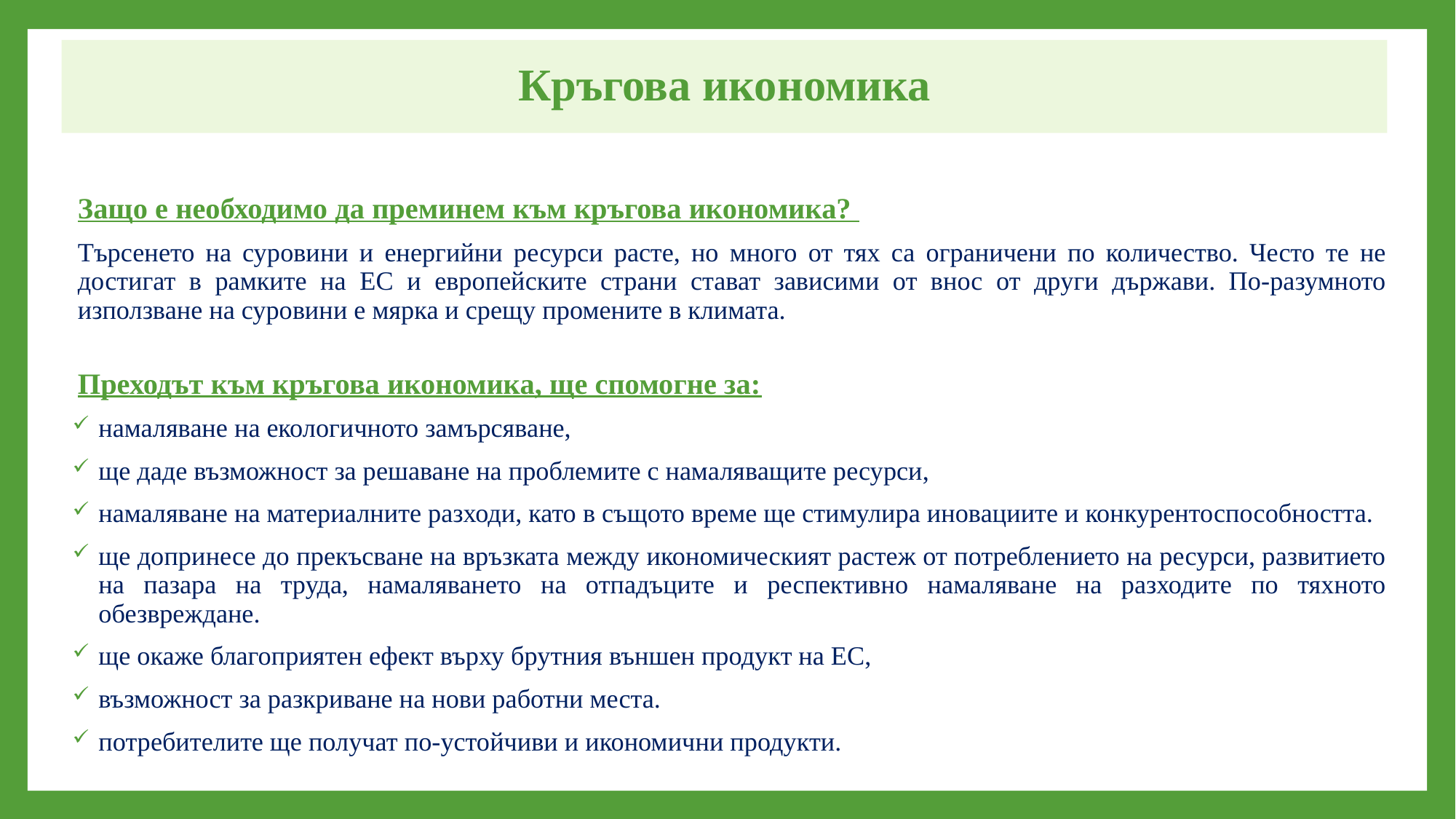

Кръгова икономика

Защо е необходимо да преминем към кръгова икономика?
Търсенето на суровини и енергийни ресурси расте, но много от тях са ограничени по количество. Често те не достигат в рамките на ЕС и европейските страни стават зависими от внос от други държави. По-разумното използване на суровини е мярка и срещу промените в климата.

Преходът към кръгова икономика, ще спомогне за:
намаляване на екологичното замърсяване,
ще даде възможност за решаване на проблемите с намаляващите ресурси,
намаляване на материалните разходи, като в същото време ще стимулира иновациите и конкурентоспособността.
ще допринесе до прекъсване на връзката между икономическият растеж от потреблението на ресурси, развитието на пазара на труда, намаляването на отпадъците и респективно намаляване на разходите по тяхното обезвреждане.
ще окаже благоприятен ефект върху брутния външен продукт на ЕС,
възможност за разкриване на нови работни места.
потребителите ще получат по-устойчиви и икономични продукти.